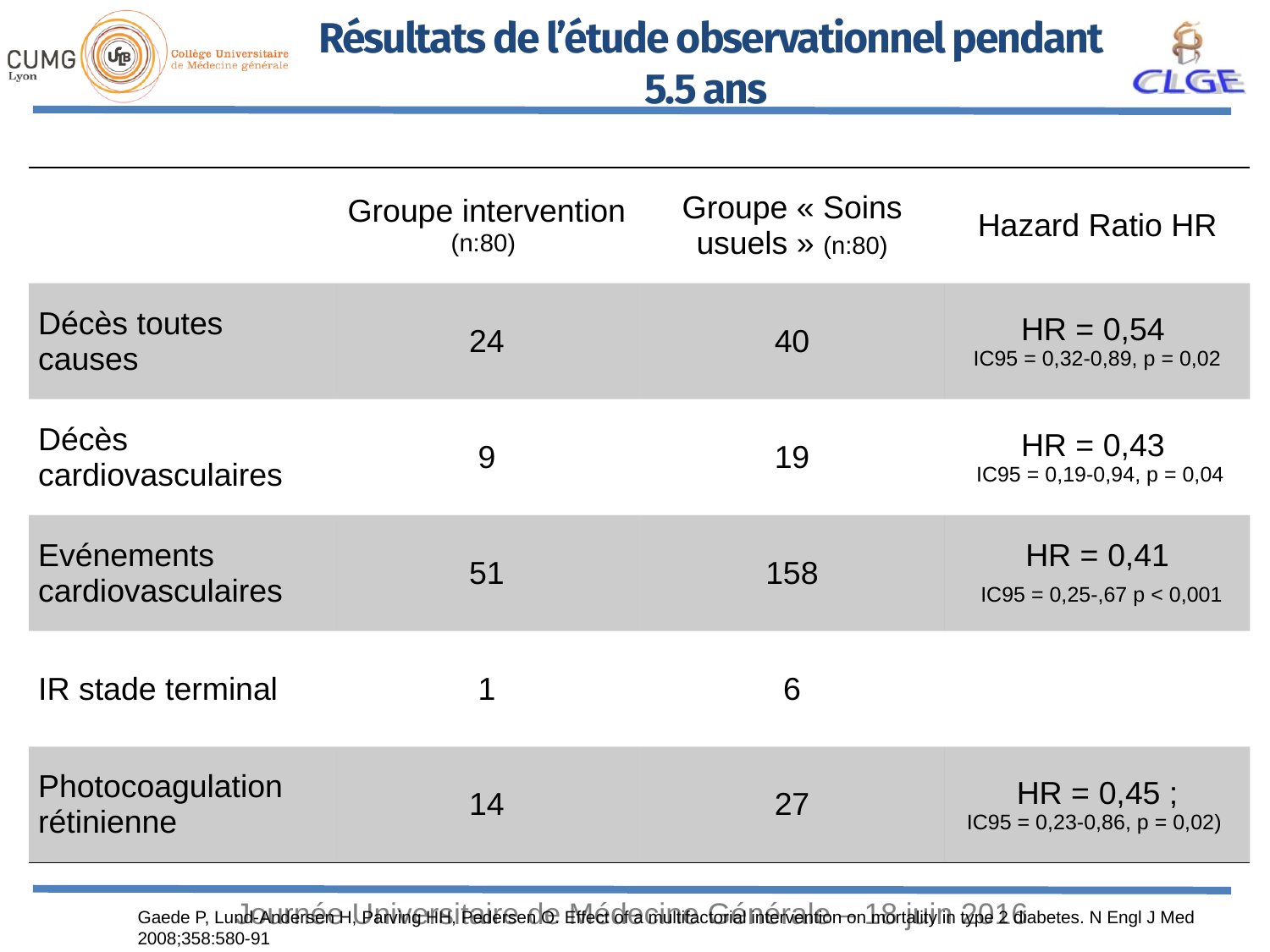

# Résultats de l’étude observationnel pendant 5.5 ans
|  | Groupe intervention (n:80) | Groupe « Soins usuels » (n:80) | Hazard Ratio HR |
| --- | --- | --- | --- |
| Décès toutes causes | 24 | 40 | HR = 0,54  IC95 = 0,32-0,89, p = 0,02 |
| Décès cardiovasculaires | 9 | 19 | HR = 0,43  IC95 = 0,19-0,94, p = 0,04 |
| Evénements cardiovasculaires | 51 | 158 | HR = 0,41  IC95 = 0,25-,67 p < 0,001 |
| IR stade terminal | 1 | 6 |  |
| Photocoagulation rétinienne | 14 | 27 | HR = 0,45 ; IC95 = 0,23-0,86, p = 0,02) |
Gaede P, Lund-Andersen H, Parving HH, Pedersen O. Effect of a multifactorial intervention on mortality in type 2 diabetes. N Engl J Med 2008;358:580-91